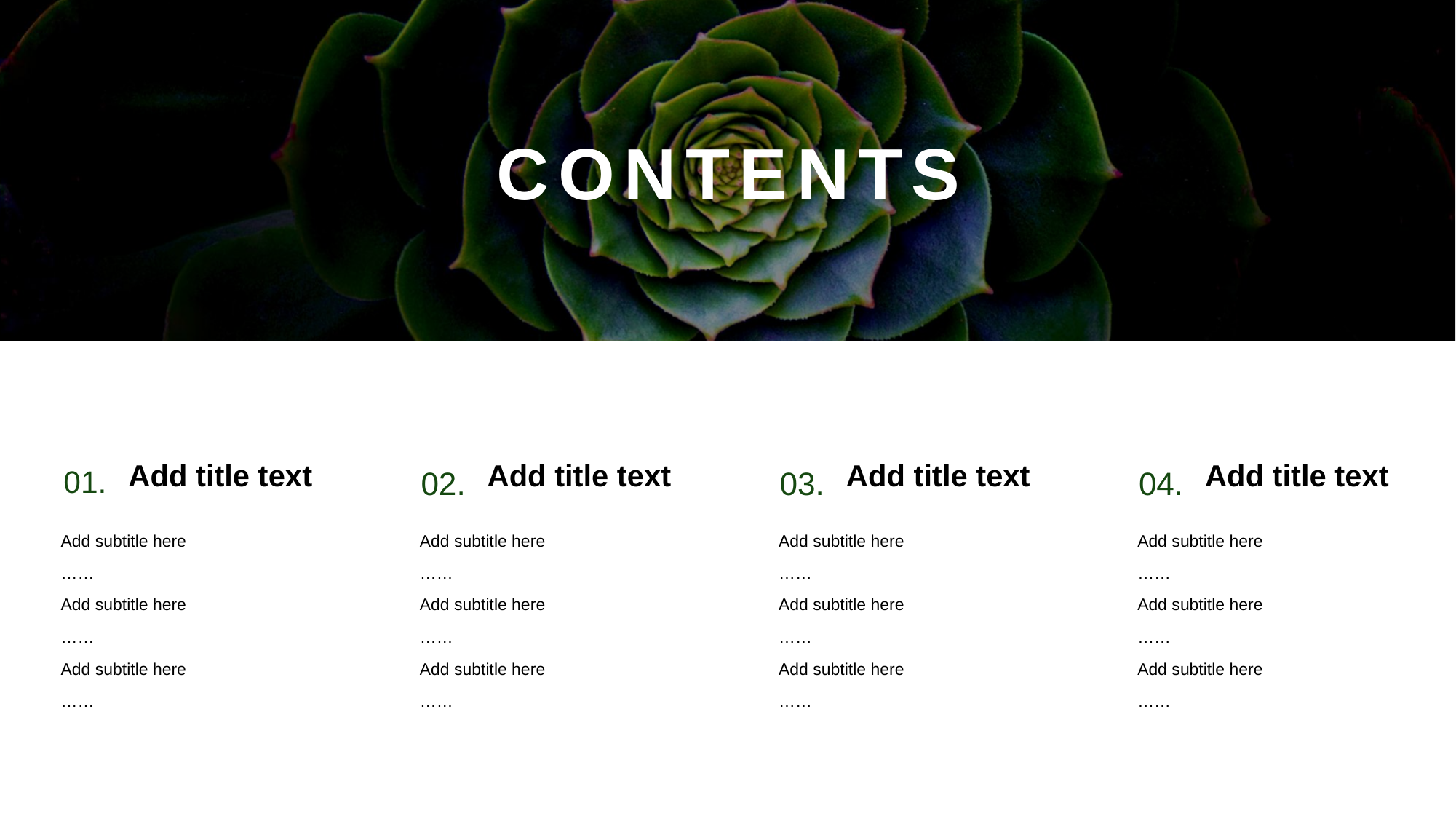

CONTENTS
01.
Add title text
Add subtitle here
……
Add subtitle here
……
Add subtitle here
……
02.
Add title text
Add subtitle here
……
Add subtitle here
……
Add subtitle here
……
03.
Add title text
Add subtitle here
……
Add subtitle here
……
Add subtitle here
……
04.
Add title text
Add subtitle here
……
Add subtitle here
……
Add subtitle here
……